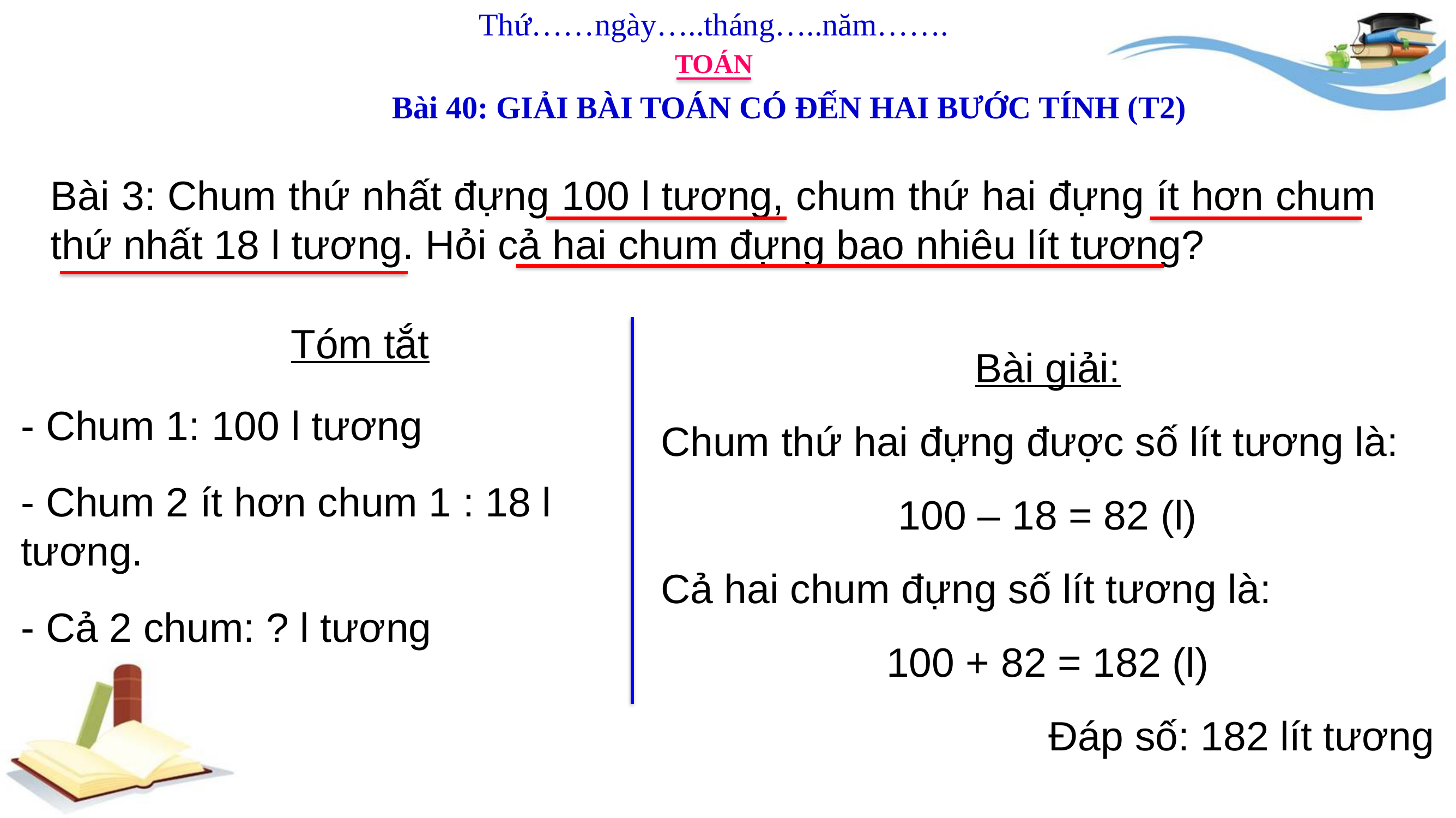

Thứ……ngày…..tháng…..năm…….
TOÁN
Bài 40: GIẢI BÀI TOÁN CÓ ĐẾN HAI BƯỚC TÍNH (T2)
Bài 3: Chum thứ nhất đựng 100 l tương, chum thứ hai đựng ít hơn chum thứ nhất 18 l tương. Hỏi cả hai chum đựng bao nhiêu lít tương?
Bài giải:
Chum thứ hai đựng được số lít tương là:
100 – 18 = 82 (l)
Cả hai chum đựng số lít tương là:
100 + 82 = 182 (l)
Đáp số: 182 lít tương
Tóm tắt
- Chum 1: 100 l tương
- Chum 2 ít hơn chum 1 : 18 l tương.
- Cả 2 chum: ? l tương